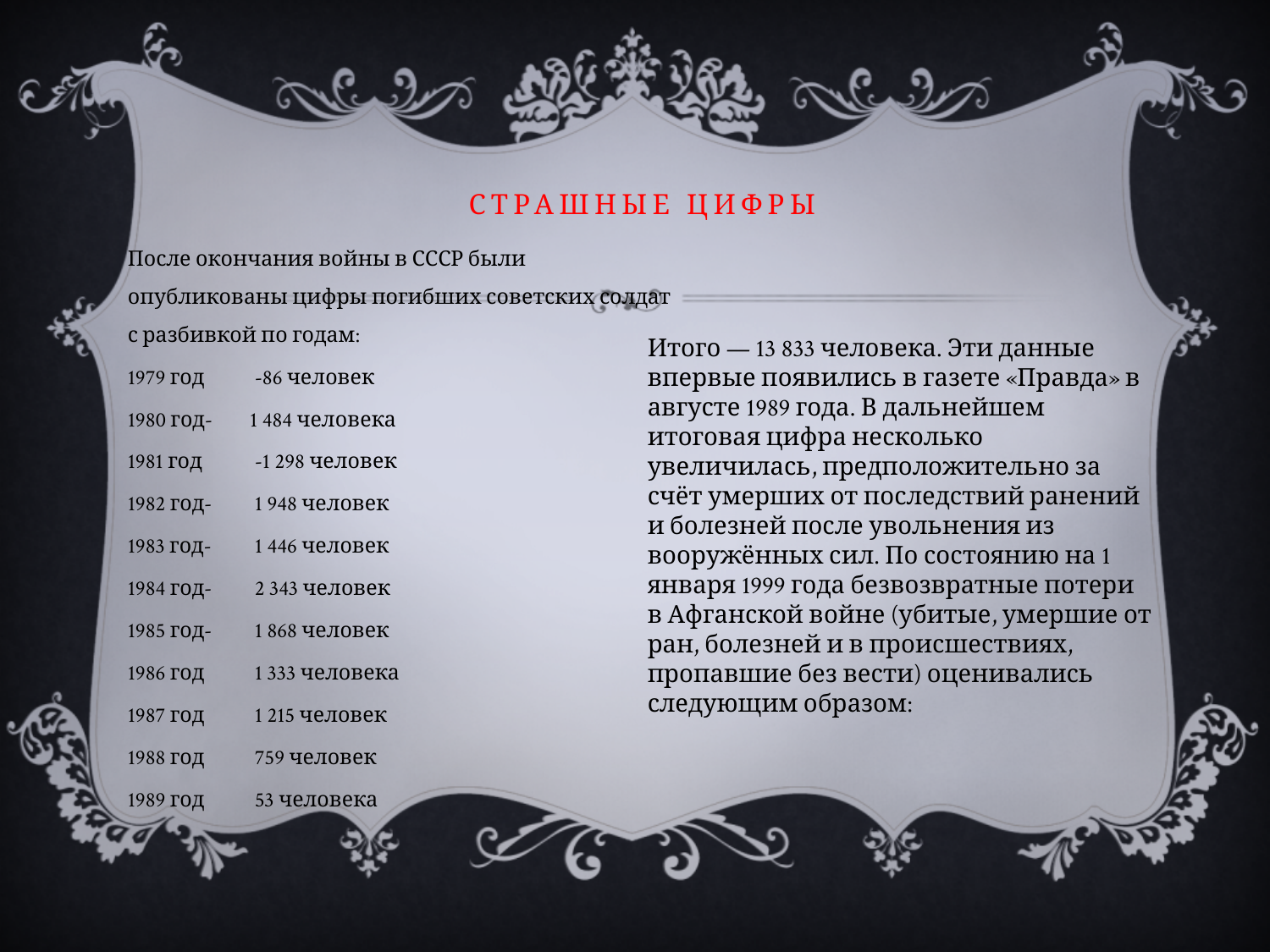

# Страшные цифры
После окончания войны в СССР были опубликованы цифры погибших советских солдат с разбивкой по годам:
1979 год	-86 человек
1980 год-        1 484 человека
1981 год	-1 298 человек
1982 год-	1 948 человек
1983 год-	1 446 человек
1984 год-	2 343 человек
1985 год-	1 868 человек
1986 год	1 333 человека
1987 год	1 215 человек
1988 год	759 человек
1989 год	53 человека
Итого — 13 833 человека. Эти данные впервые появились в газете «Правда» в августе 1989 года. В дальнейшем итоговая цифра несколько увеличилась, предположительно за счёт умерших от последствий ранений и болезней после увольнения из вооружённых сил. По состоянию на 1 января 1999 года безвозвратные потери в Афганской войне (убитые, умершие от ран, болезней и в происшествиях, пропавшие без вести) оценивались следующим образом: